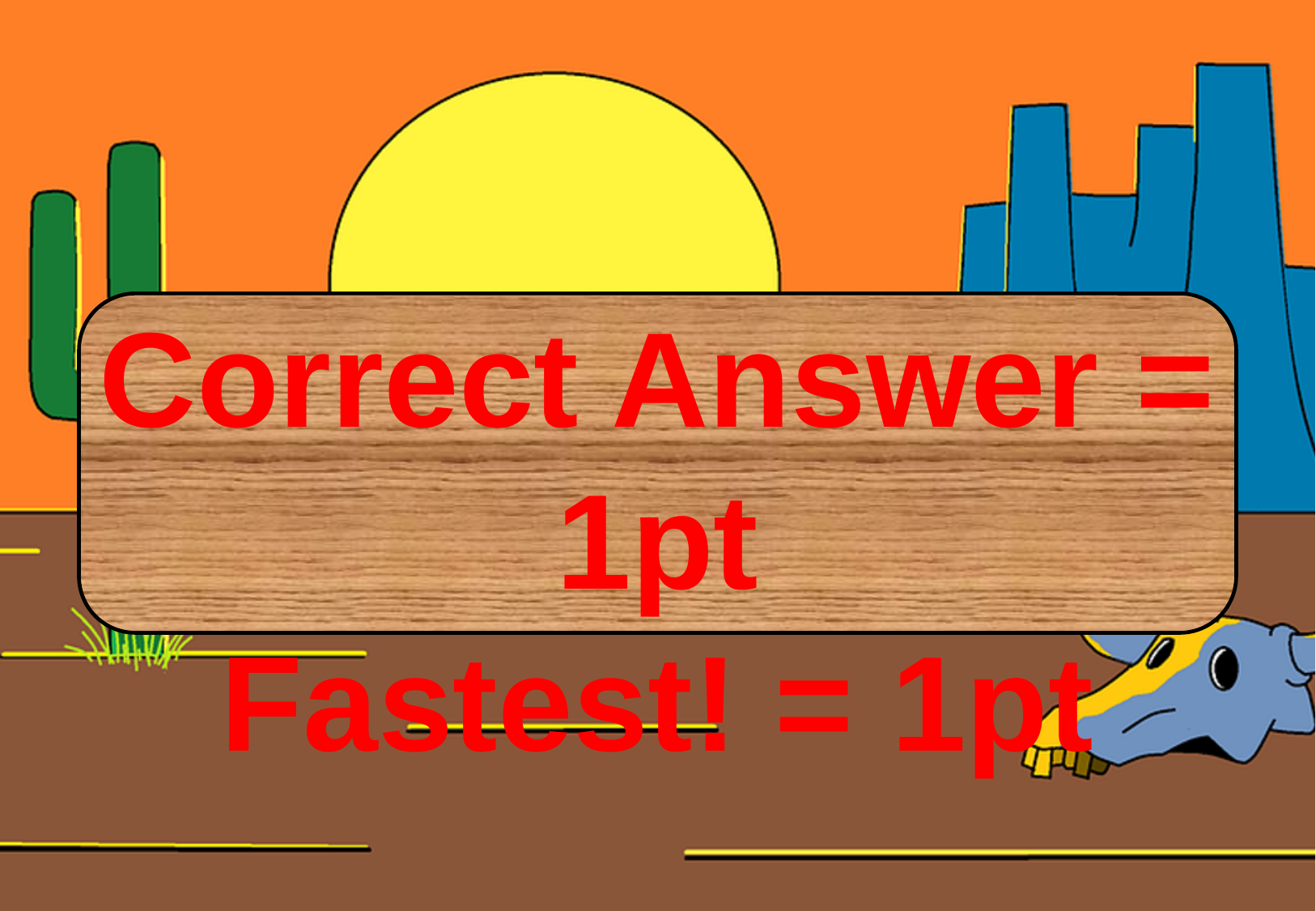

Correct Answer = 1pt
Fastest! = 1pt